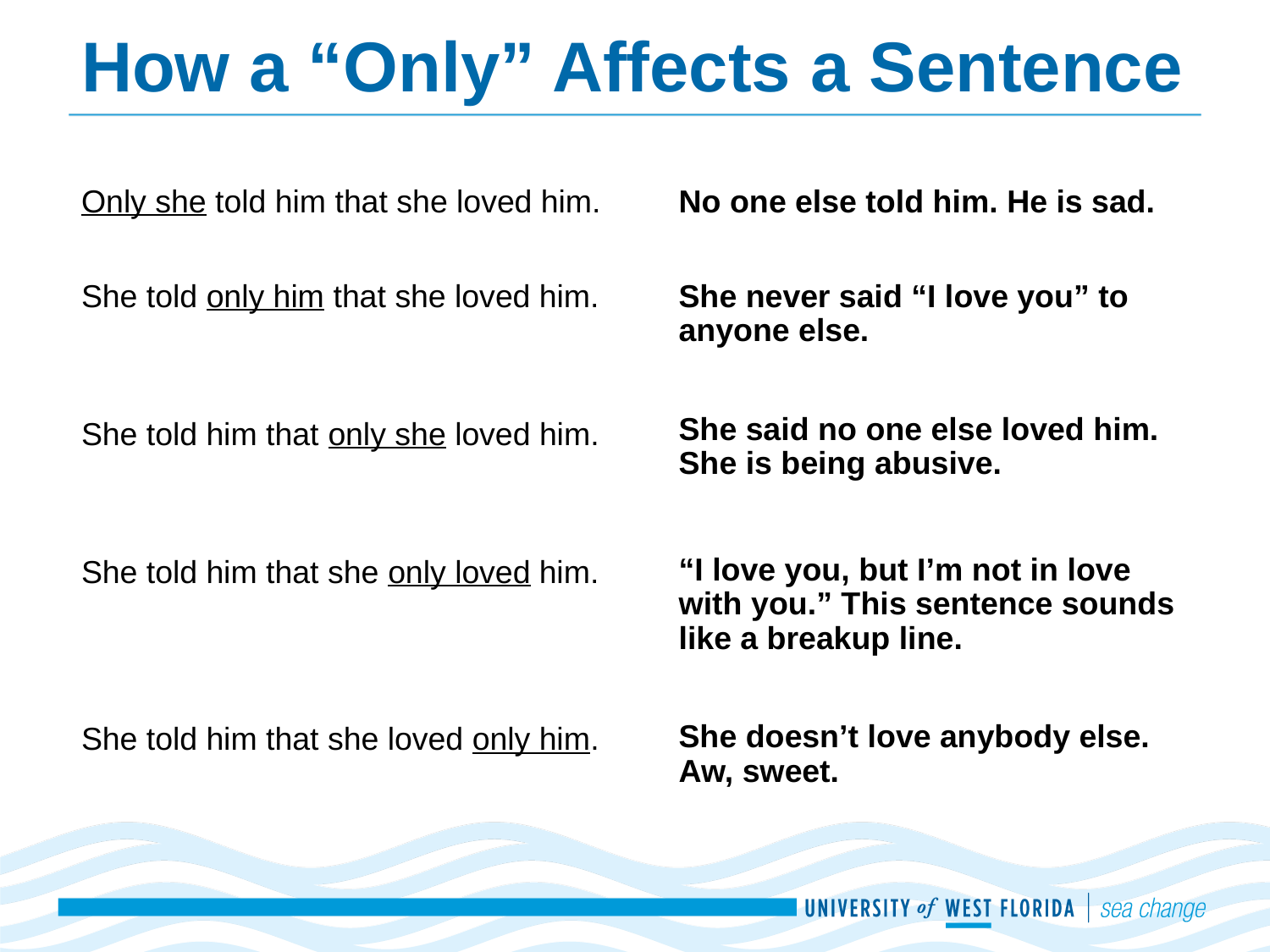

# How a “Only” Affects a Sentence
Only she told him that she loved him.

She told only him that she loved him.

She told him that only she loved him.

She told him that she only loved him.

She told him that she loved only him.
No one else told him. He is sad.

She never said “I love you” to anyone else.

She said no one else loved him. She is being abusive.

“I love you, but I’m not in love with you.” This sentence sounds like a breakup line.

She doesn’t love anybody else. Aw, sweet.